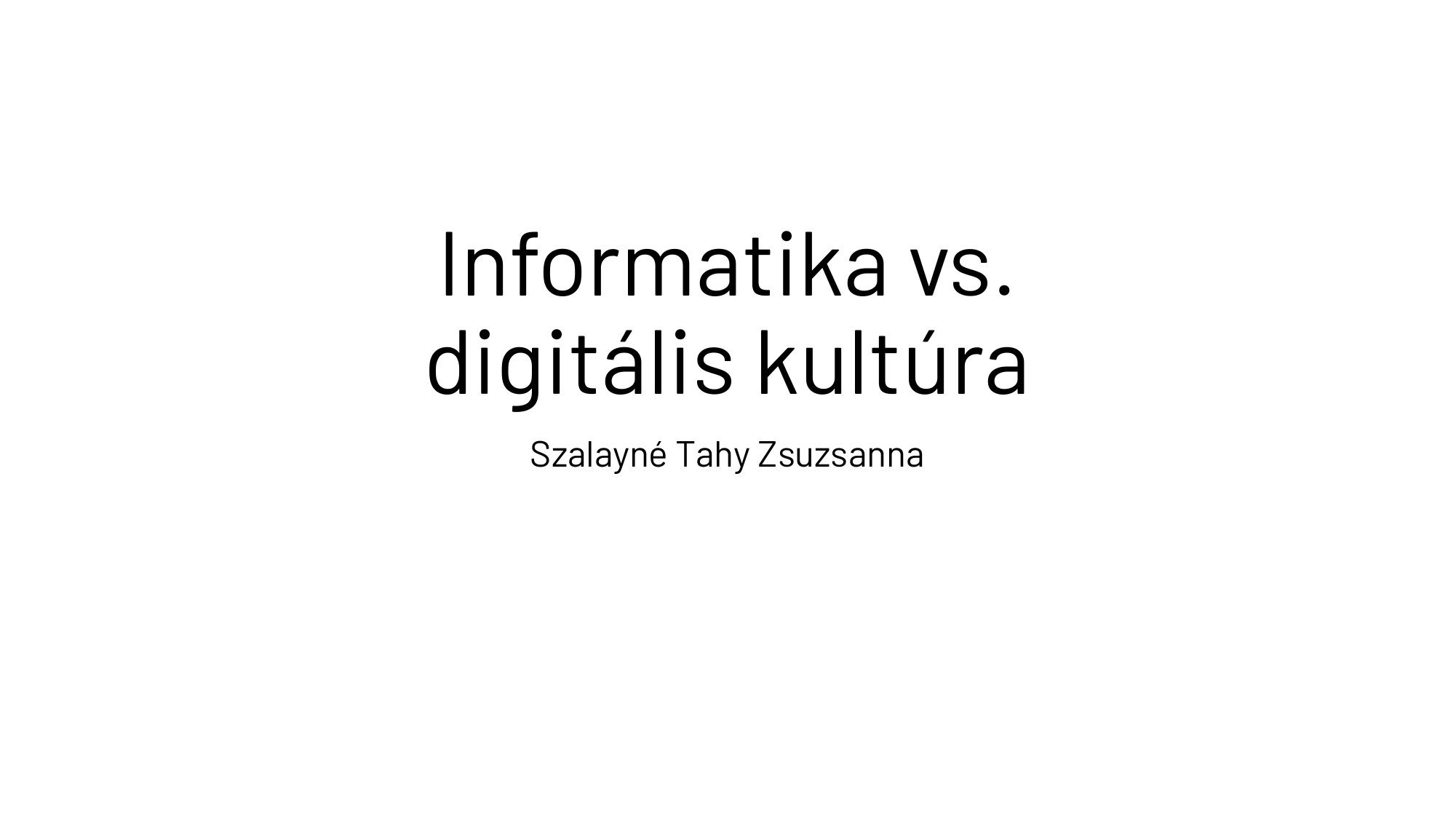

# Informatika vs. digitális kultúra
Szalayné Tahy Zsuzsanna